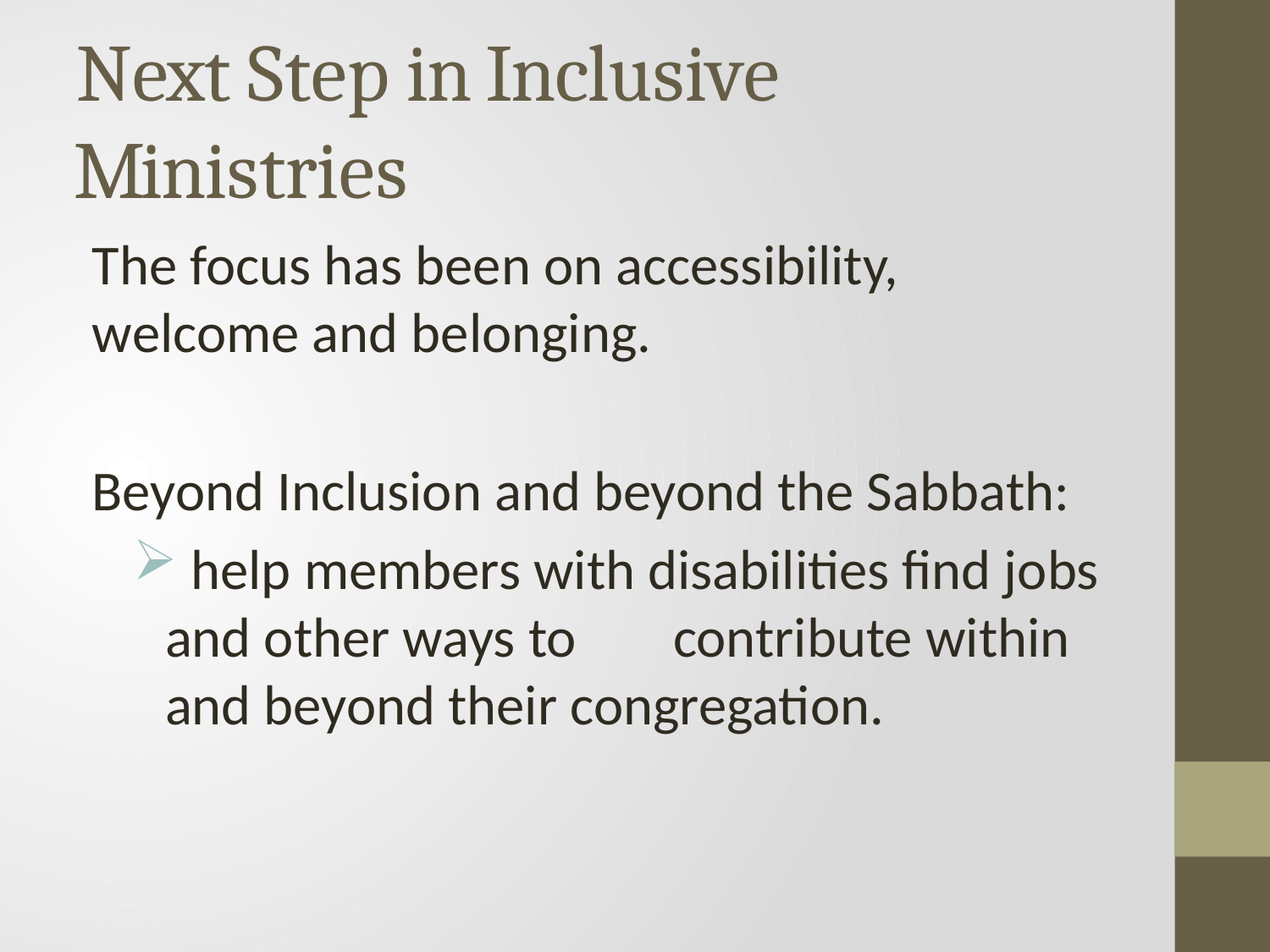

# Next Step in Inclusive Ministries
The focus has been on accessibility, welcome and belonging.

Beyond Inclusion and beyond the Sabbath:
 help members with disabilities find jobs and other ways to	contribute within and beyond their congregation.